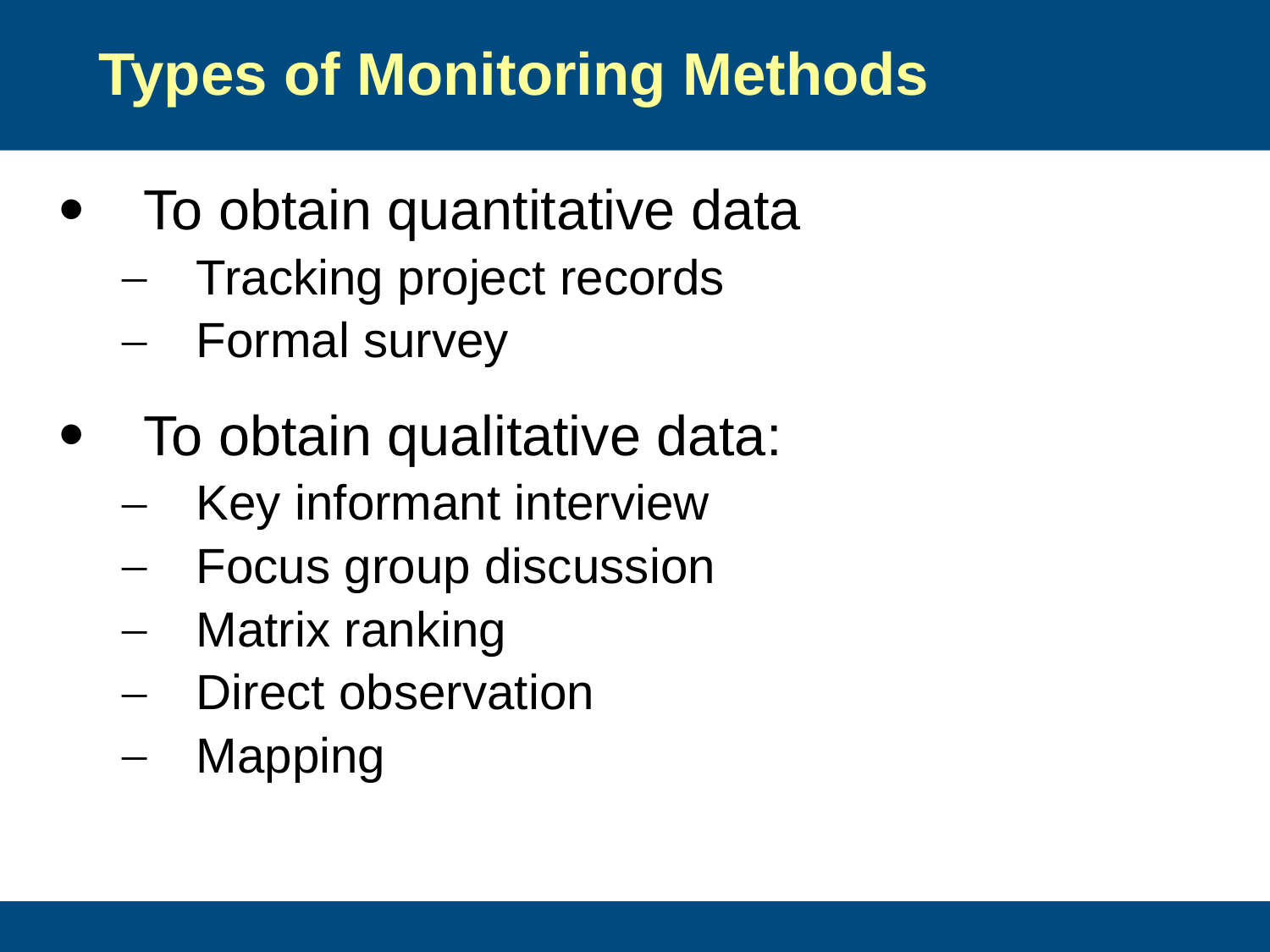

# Types of Monitoring Methods
To obtain quantitative data
Tracking project records
Formal survey

To obtain qualitative data:
Key informant interview
Focus group discussion
Matrix ranking
Direct observation
Mapping